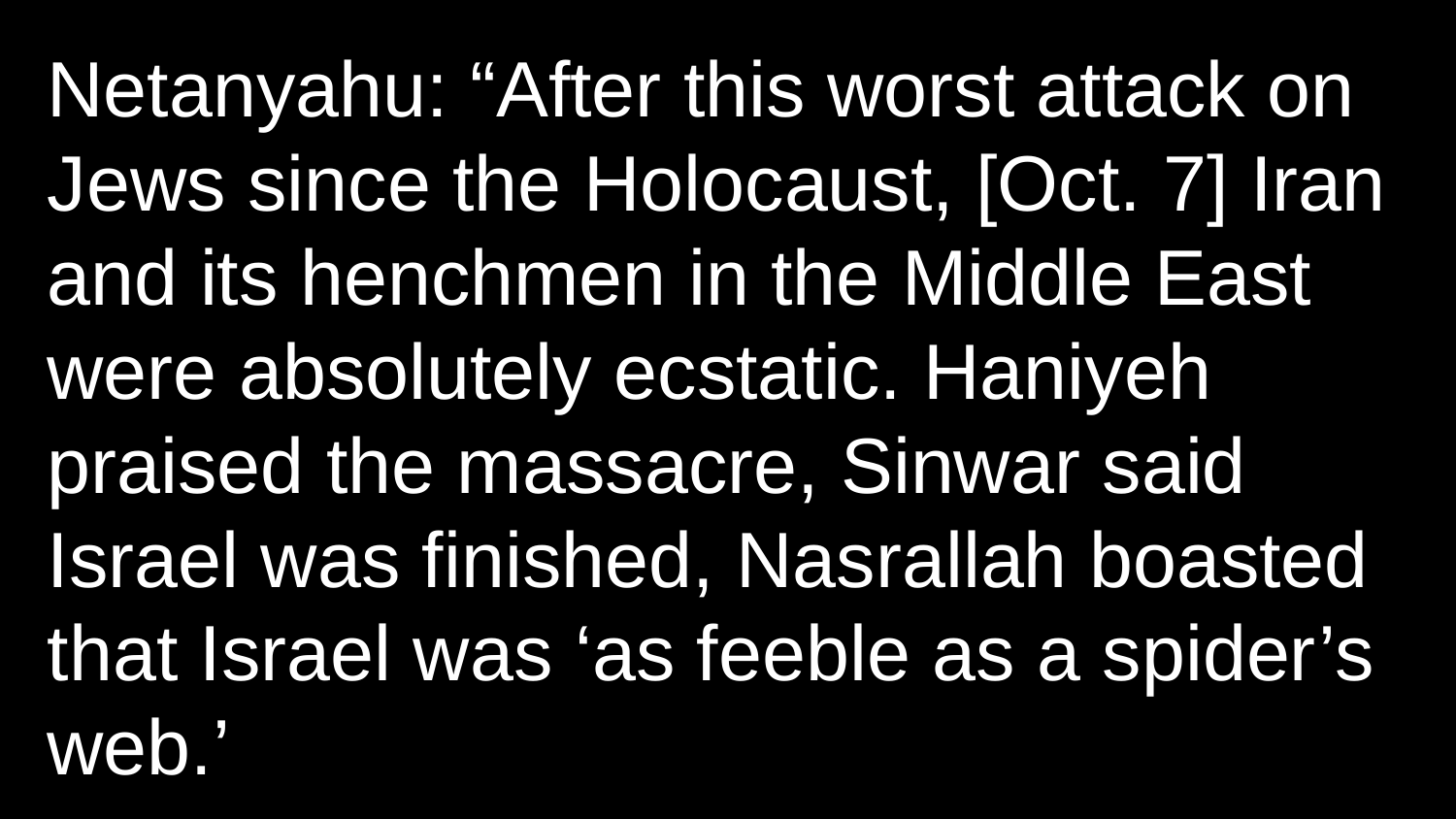

Netanyahu: “After this worst attack on Jews since the Holocaust, [Oct. 7] Iran and its henchmen in the Middle East were absolutely ecstatic. Haniyeh praised the massacre, Sinwar said Israel was finished, Nasrallah boasted that Israel was ‘as feeble as a spider’s web.’